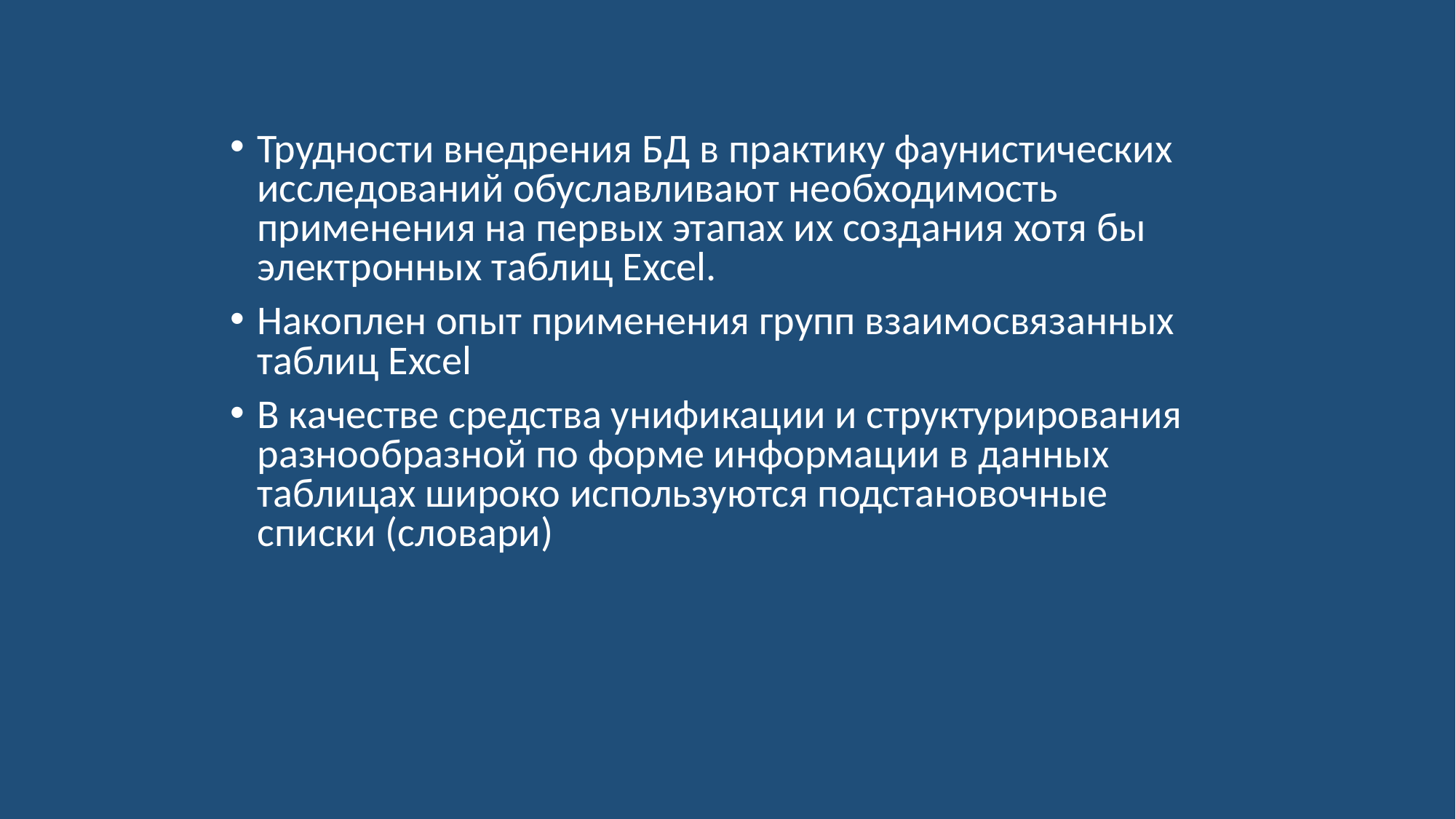

Трудности внедрения БД в практику фаунистических исследований обуславливают необходимость применения на первых этапах их создания хотя бы электронных таблиц Excel.
Накоплен опыт применения групп взаимосвязанных таблиц Excel
В качестве средства унификации и структурирования разнообразной по форме информации в данных таблицах широко используются подстановочные списки (словари)